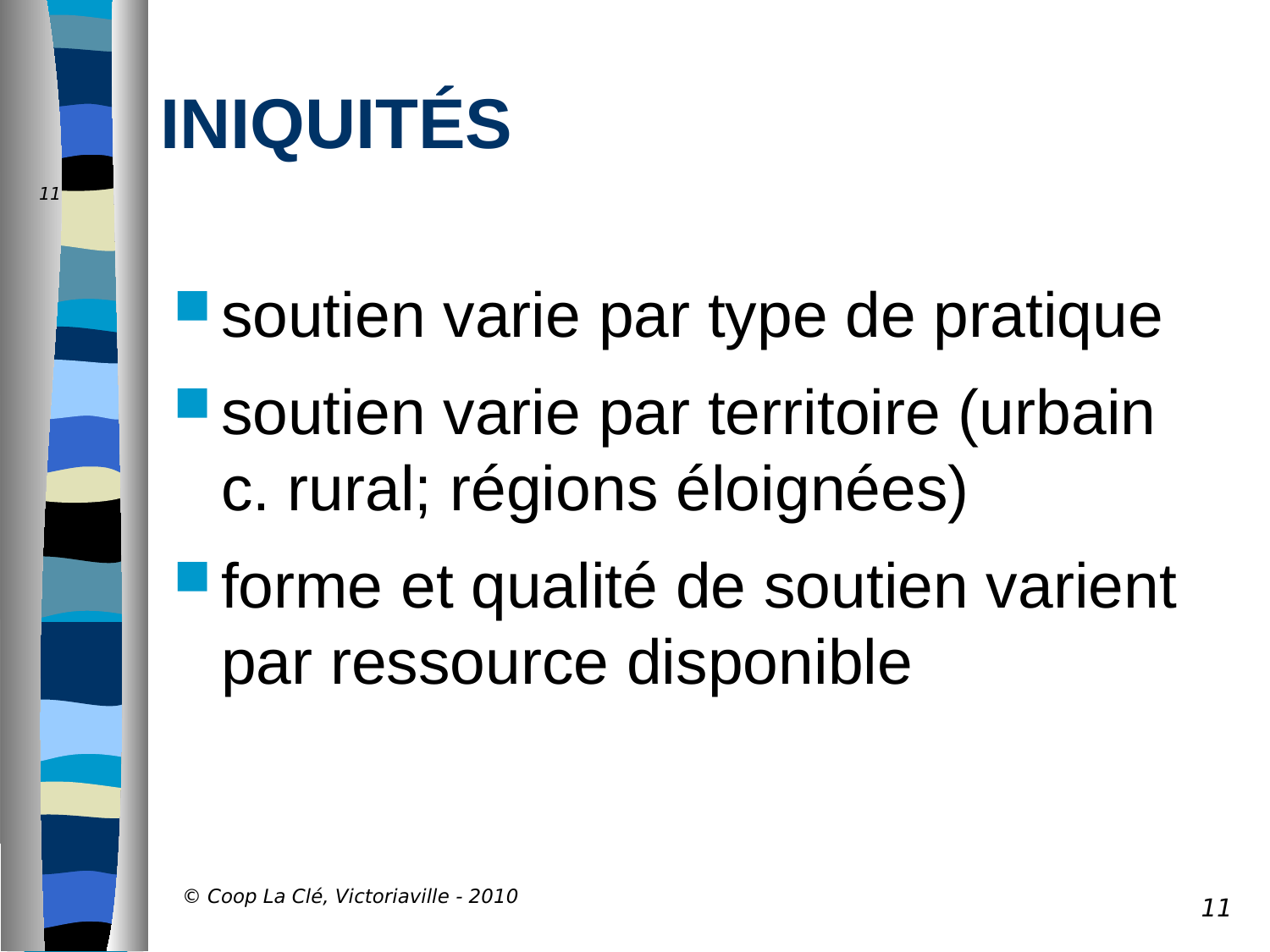

# INIQUITÉS
11
soutien varie par type de pratique
soutien varie par territoire (urbain c. rural; régions éloignées)
forme et qualité de soutien varient par ressource disponible
© Coop La Clé, Victoriaville - 2010
11